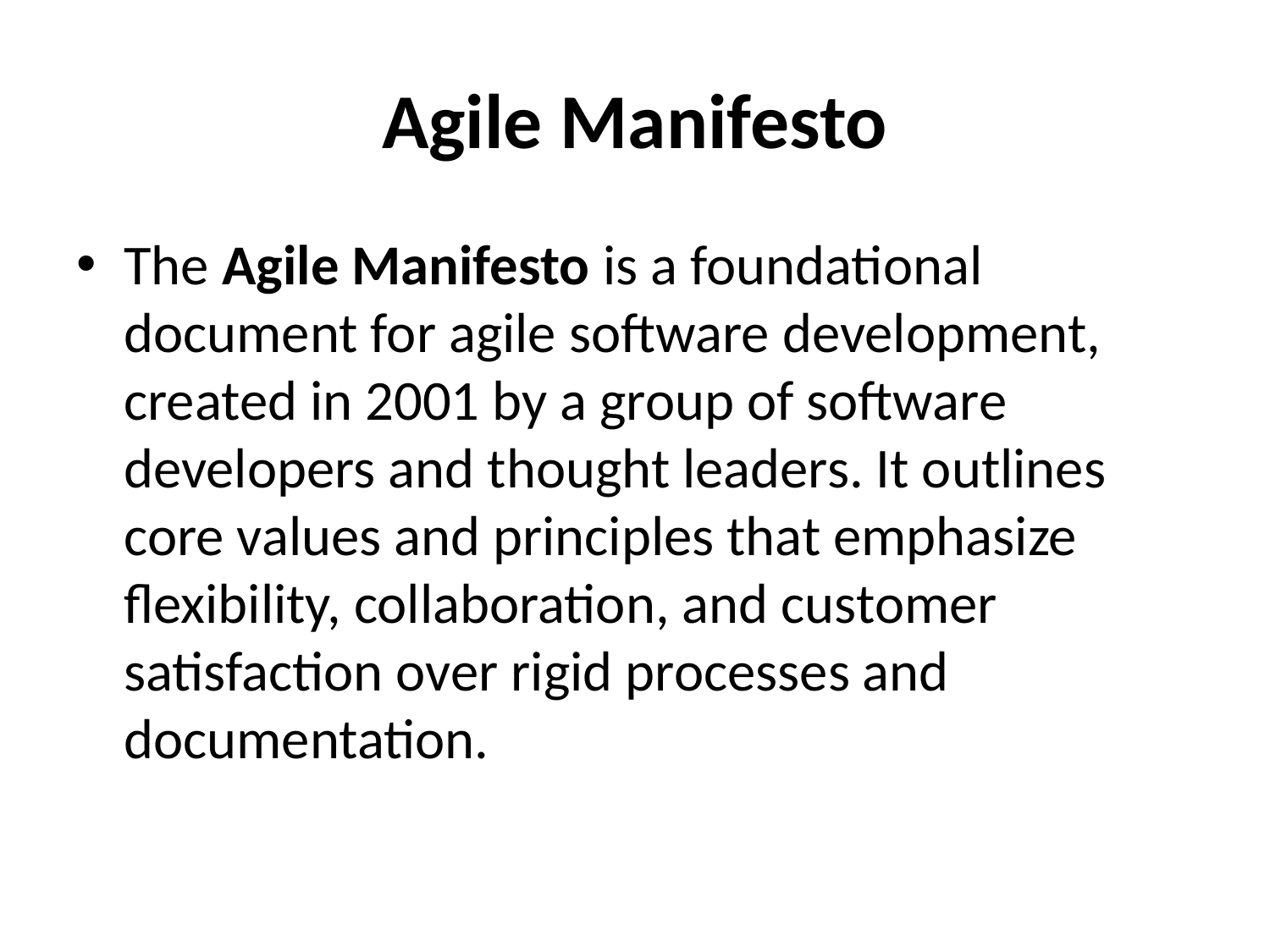

# Agile Manifesto
The Agile Manifesto is a foundational document for agile software development, created in 2001 by a group of software developers and thought leaders. It outlines core values and principles that emphasize flexibility, collaboration, and customer satisfaction over rigid processes and documentation.